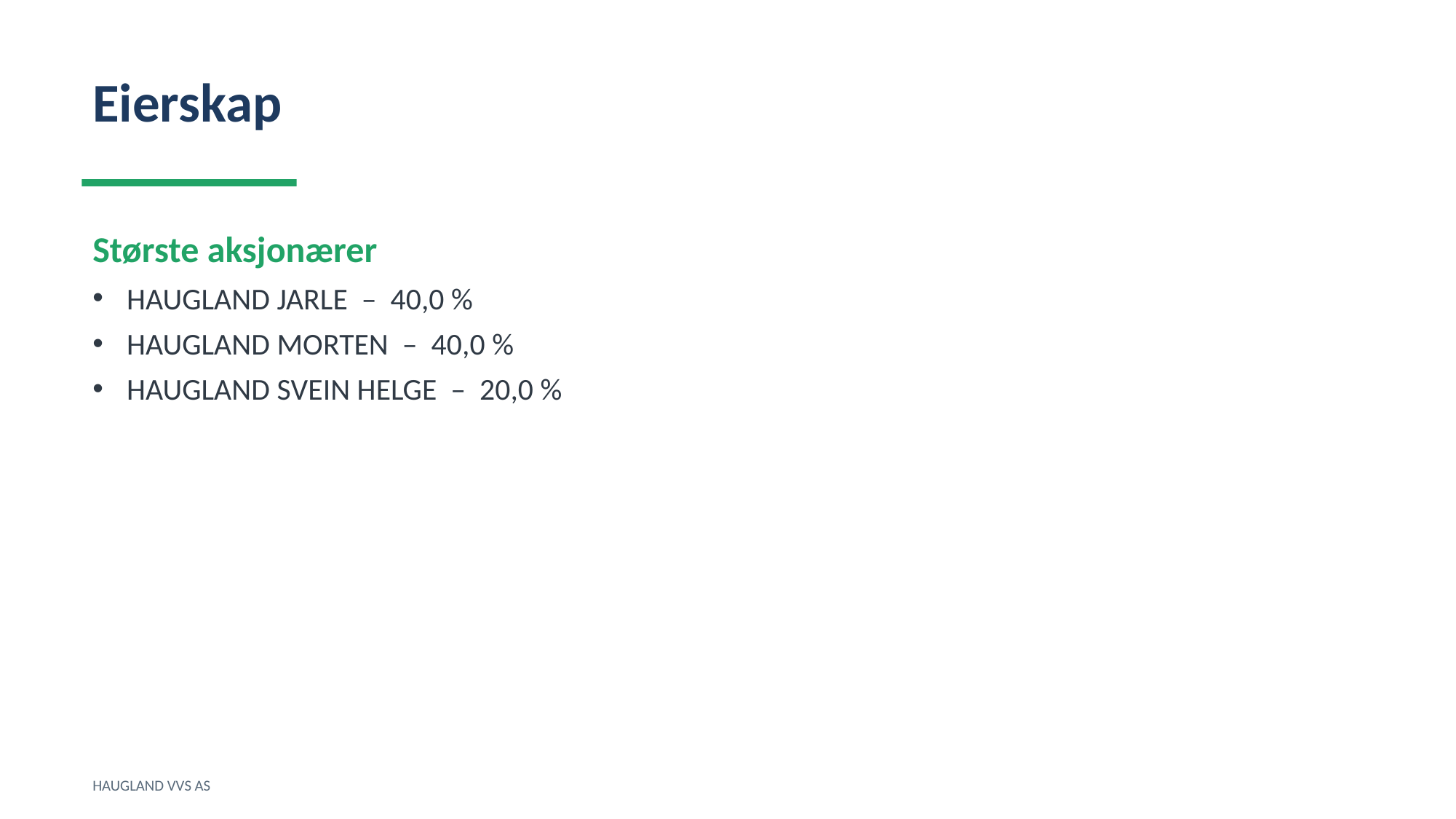

Eierskap

Største aksjonærer
HAUGLAND JARLE  –  40,0 %
HAUGLAND MORTEN  –  40,0 %
HAUGLAND SVEIN HELGE  –  20,0 %
HAUGLAND VVS AS